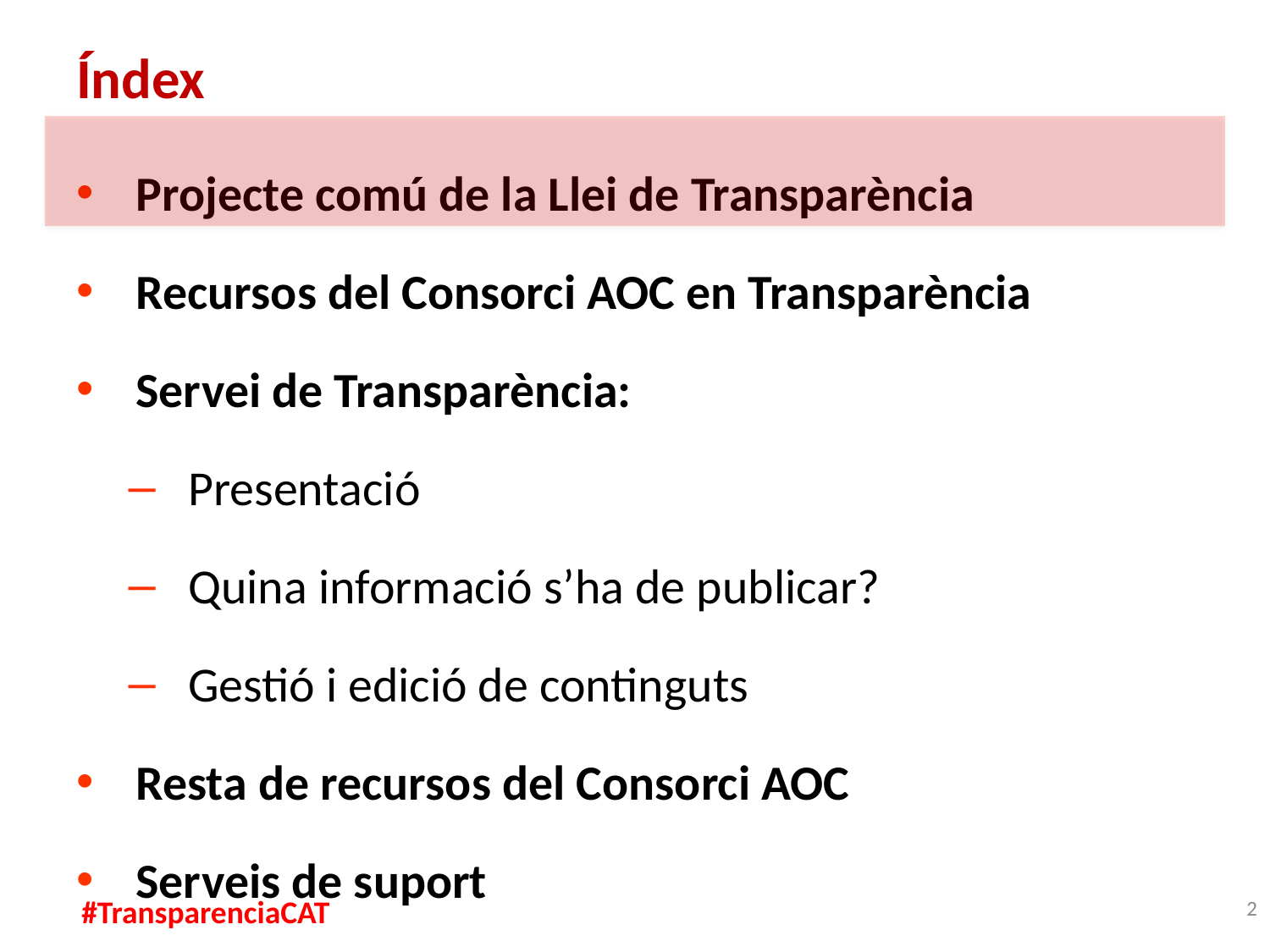

# Índex

Projecte comú de la Llei de Transparència
Recursos del Consorci AOC en Transparència
Servei de Transparència:
Presentació
Quina informació s’ha de publicar?
Gestió i edició de continguts
Resta de recursos del Consorci AOC
Serveis de suport

2